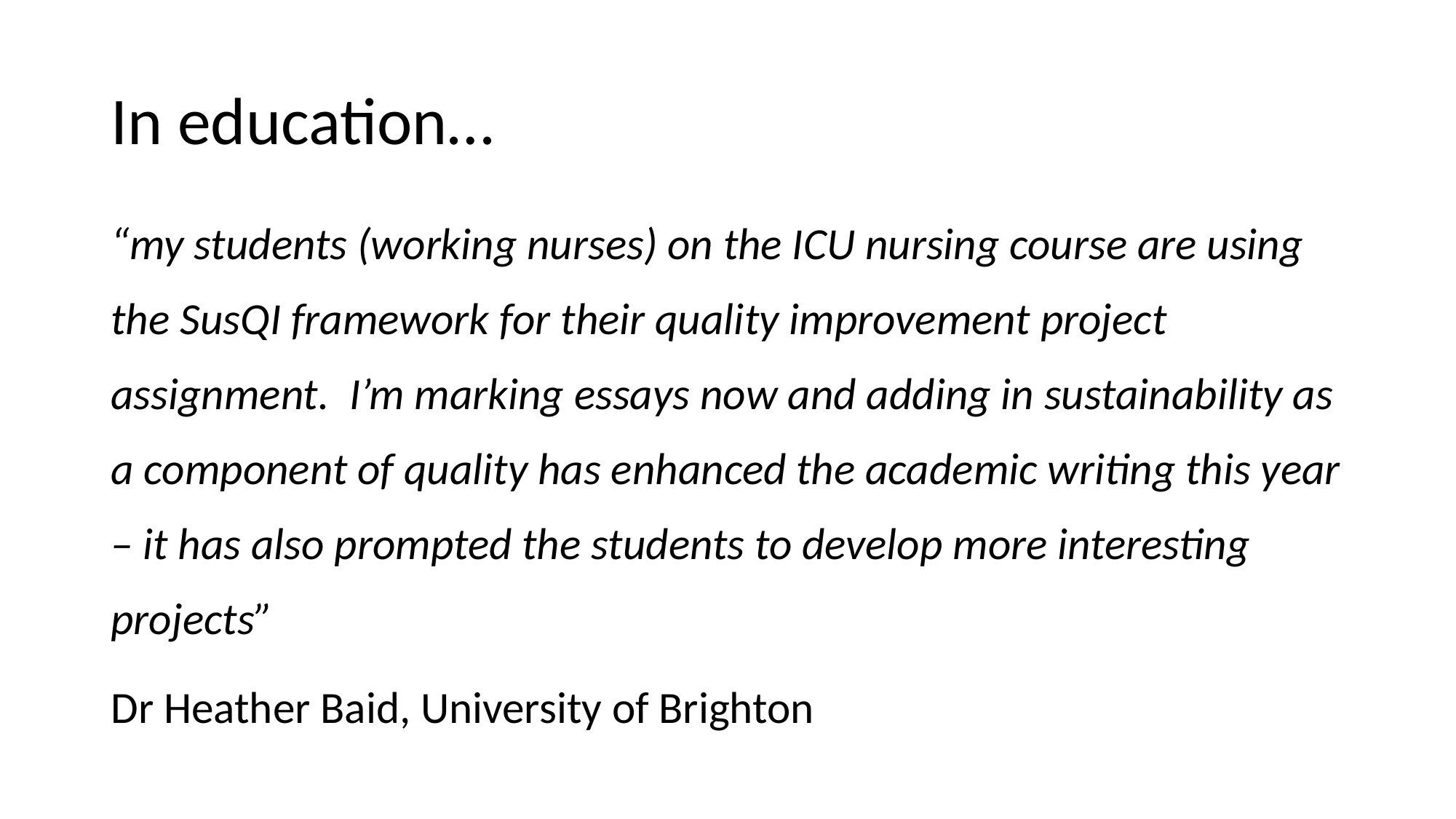

# In education…
“my students (working nurses) on the ICU nursing course are using the SusQI framework for their quality improvement project assignment.  I’m marking essays now and adding in sustainability as a component of quality has enhanced the academic writing this year – it has also prompted the students to develop more interesting projects”
Dr Heather Baid, University of Brighton